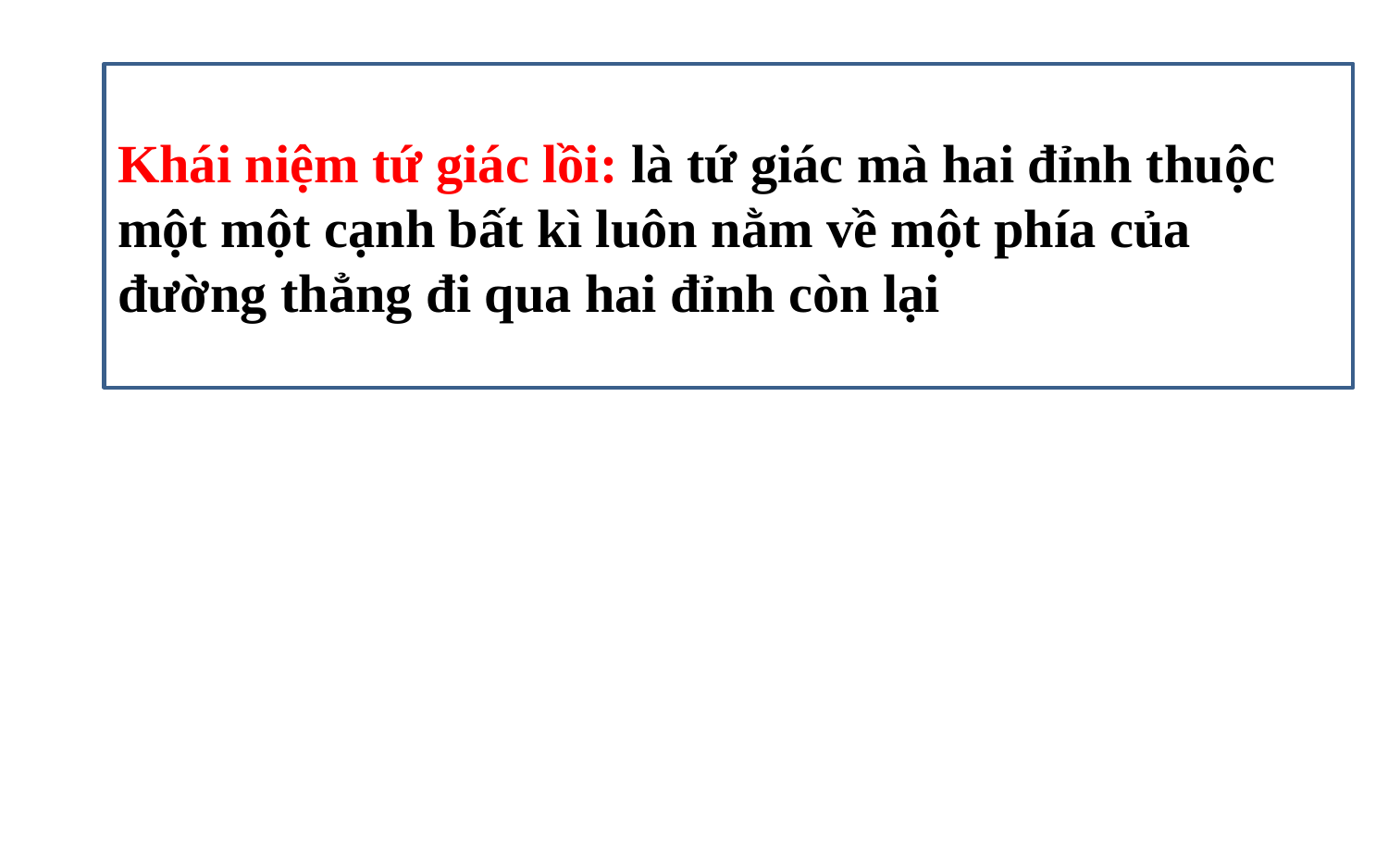

Khái niệm tứ giác lồi: là tứ giác mà hai đỉnh thuộc một một cạnh bất kì luôn nằm về một phía của đường thẳng đi qua hai đỉnh còn lại